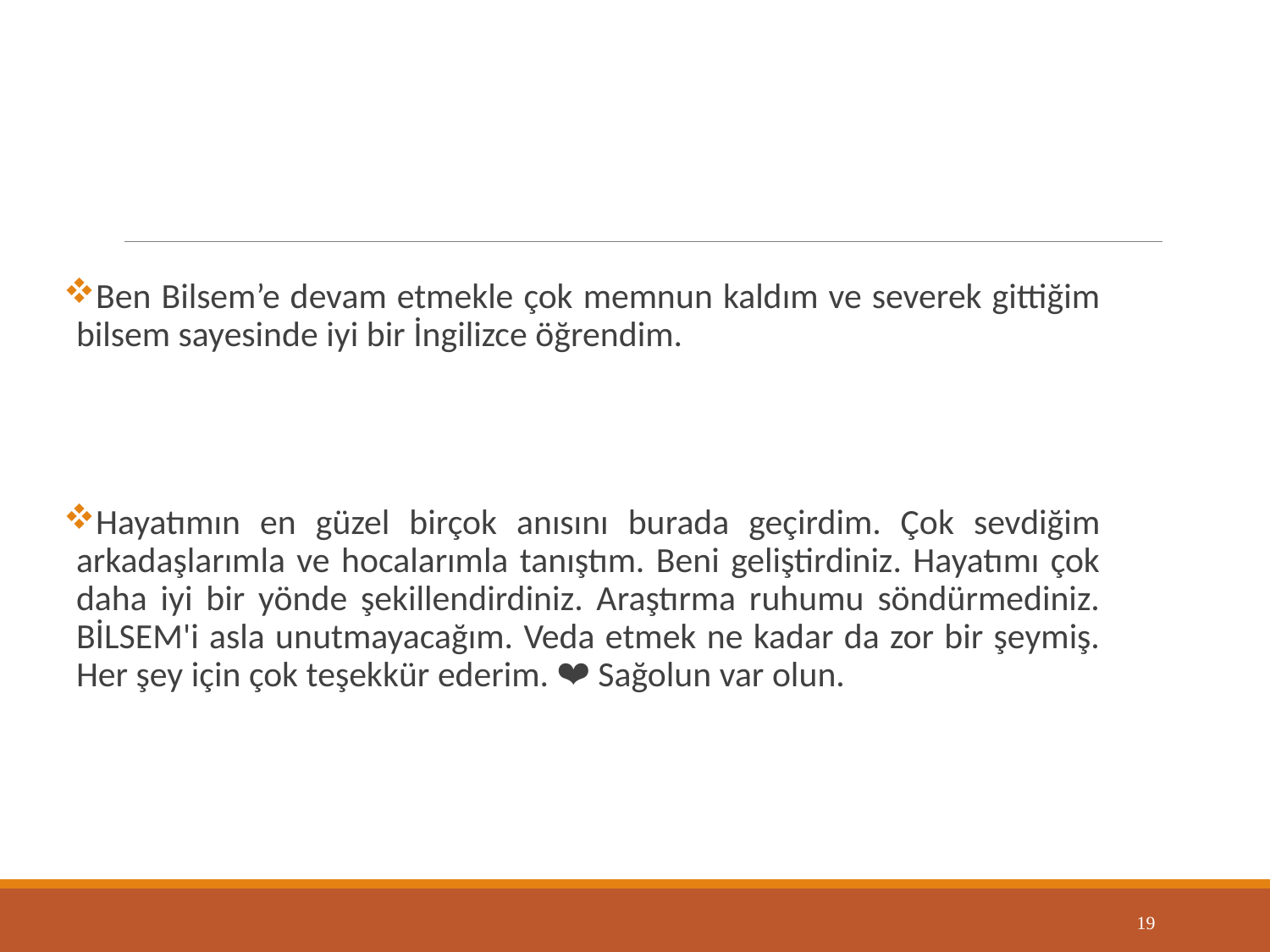

Ben Bilsem’e devam etmekle çok memnun kaldım ve severek gittiğim bilsem sayesinde iyi bir İngilizce öğrendim.

Hayatımın en güzel birçok anısını burada geçirdim. Çok sevdiğim arkadaşlarımla ve hocalarımla tanıştım. Beni geliştirdiniz. Hayatımı çok daha iyi bir yönde şekillendirdiniz. Araştırma ruhumu söndürmediniz. BİLSEM'i asla unutmayacağım. Veda etmek ne kadar da zor bir şeymiş. Her şey için çok teşekkür ederim. ❤ Sağolun var olun.

19